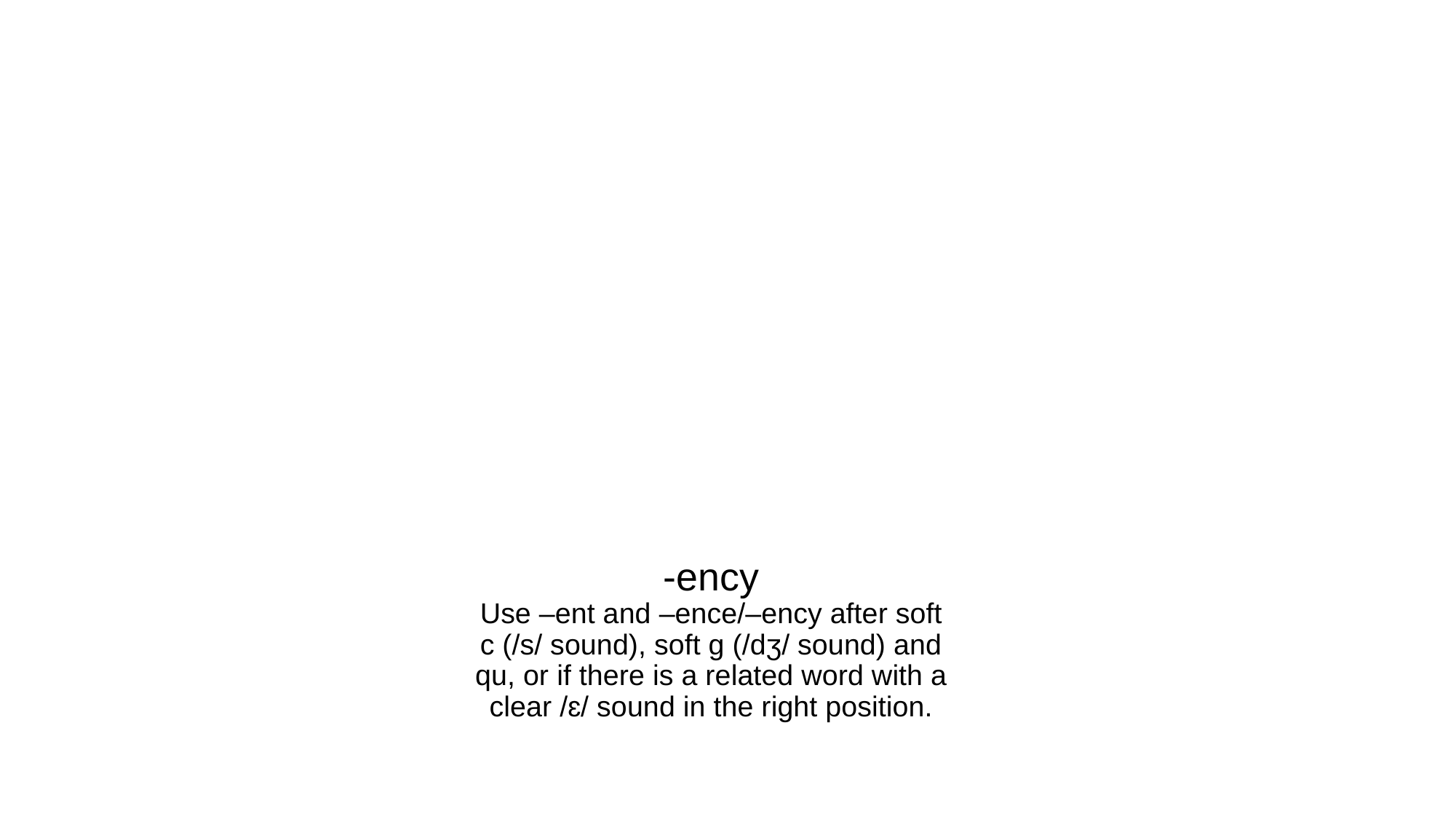

# -ency Use –ent and –ence/–ency after soft c (/s/ sound), soft g (/dʒ/ sound) and qu, or if there is a related word with a clear /ɛ/ sound in the right position.